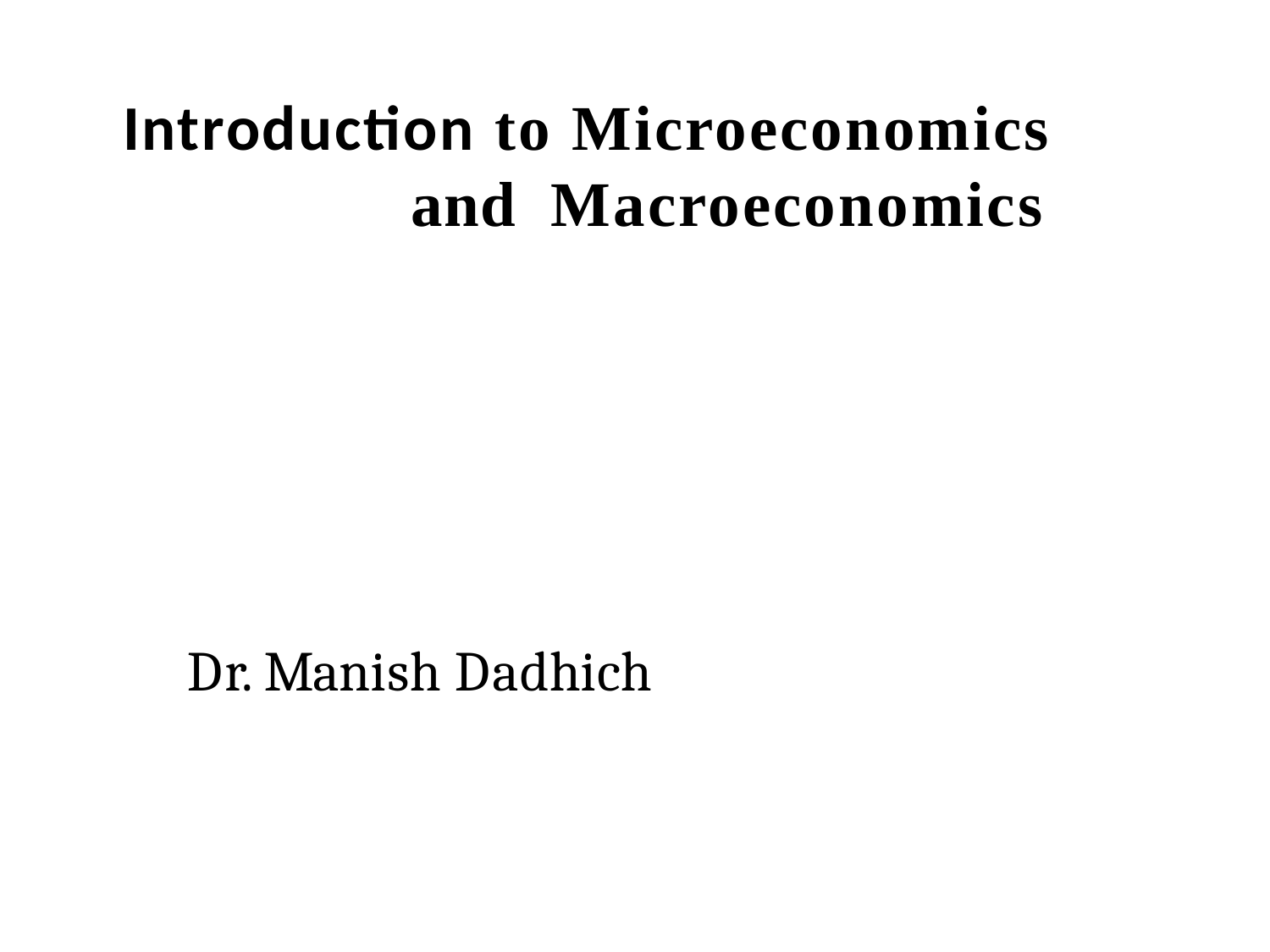

# Introduction to Microeconomics and  Macroeconomics
Dr. Manish Dadhich